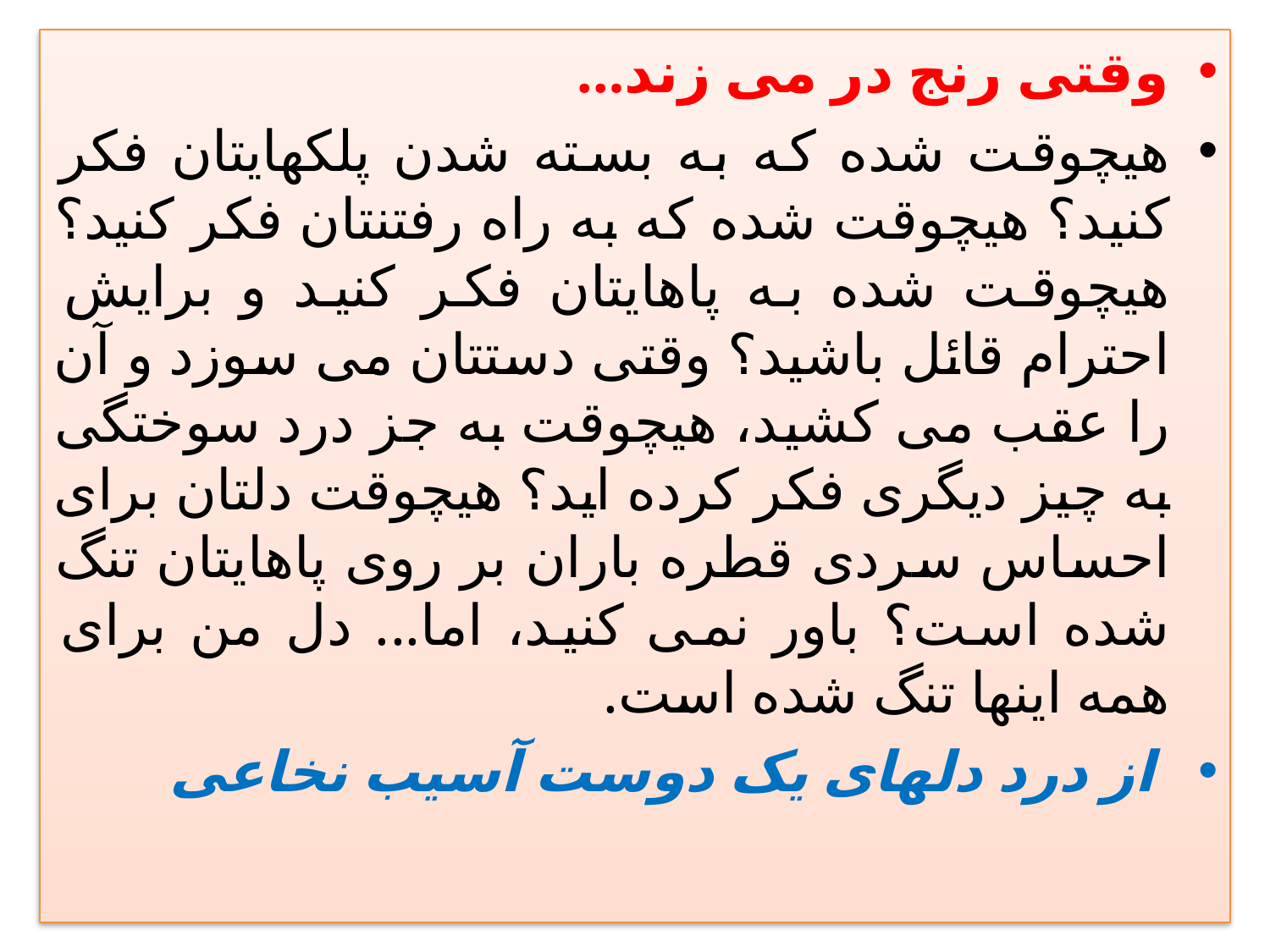

وقتی رنج در می زند...
هيچوقت شده که به بسته شدن پلکهايتان فکر کنيد؟ هيچوقت شده که به راه رفتنتان فکر کنيد؟ هيچوقت شده به پاهايتان فکر کنيد و برايش احترام قائل باشيد؟ وقتی دستتان می سوزد و آن را عقب می کشيد، هيچوقت به جز درد سوختگی به چيز ديگری فکر کرده ايد؟ هيچوقت دلتان برای احساس سردی قطره باران بر روی پاهايتان تنگ شده است؟ باور نمی کنيد، اما... دل من برای همه اينها تنگ شده است.
 از درد دلهای يک دوست آسيب نخاعی